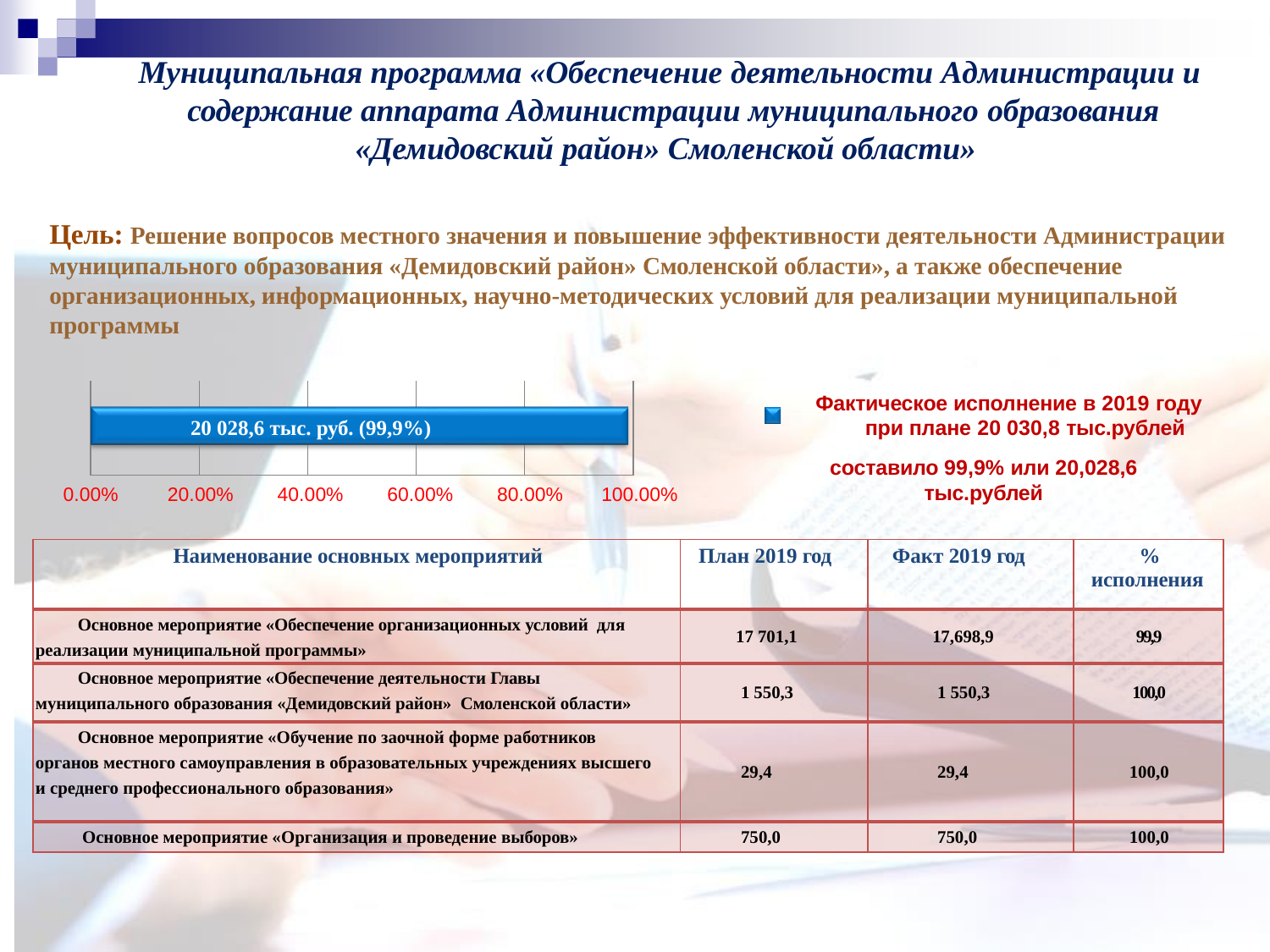

# Муниципальная программа «Обеспечение деятельности Администрации и  содержание аппарата Администрации муниципального образования
«Демидовский район» Смоленской области»

Цель: Решение вопросов местного значения и повышение эффективности деятельности Администрации  муниципального образования «Демидовский район» Смоленской области», а также обеспечение  организационных, информационных, научно-методических условий для реализации муниципальной  программы

Фактическое исполнение в 2019 году
при плане 20 030,8 тыс.рублей
составило 99,9% или 20,028,6 тыс.рублей

|  |  |  |  |  |
| --- | --- | --- | --- | --- |

20 028,6 тыс. руб. (99,9%)
0.00%
20.00%
40.00%
60.00%
80.00%
100.00%
| Наименование основных мероприятий | План 2019 год | Факт 2019 год | % исполнения |
| --- | --- | --- | --- |
| Основное мероприятие «Обеспечение организационных условий для реализации муниципальной программы» | 17 701,1 | 17,698,9 | 99,9 |
| Основное мероприятие «Обеспечение деятельности Главы муниципального образования «Демидовский район» Смоленской области» | 1 550,3 | 1 550,3 | 100,0 |
| Основное мероприятие «Обучение по заочной форме работников органов местного самоуправления в образовательных учреждениях высшего и среднего профессионального образования» | 29,4 | 29,4 | 100,0 |
| Основное мероприятие «Организация и проведение выборов» | 750,0 | 750,0 | 100,0 |